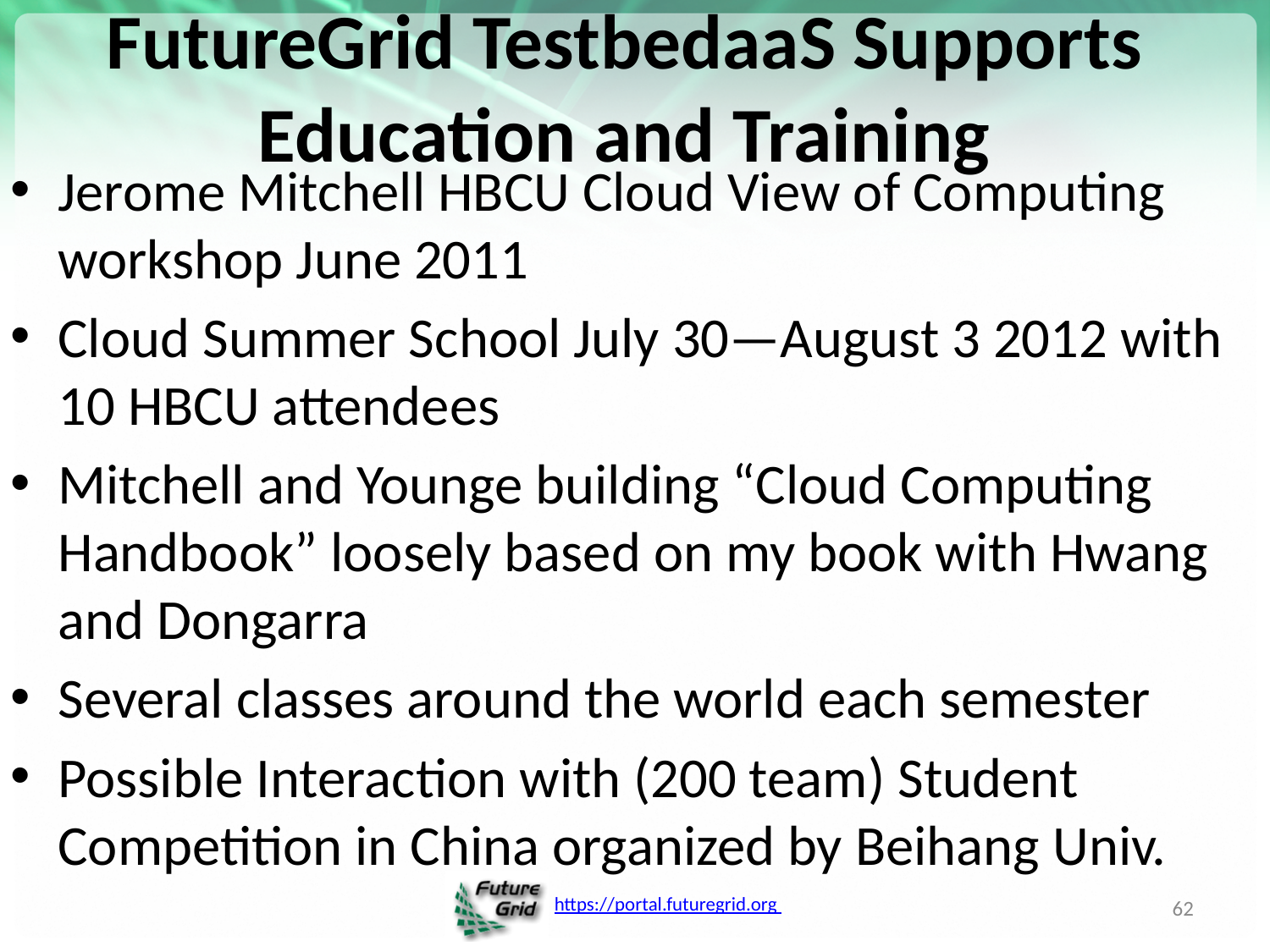

# FutureGrid TestbedaaS Supports Education and Training
Jerome Mitchell HBCU Cloud View of Computing workshop June 2011
Cloud Summer School July 30—August 3 2012 with 10 HBCU attendees
Mitchell and Younge building “Cloud Computing Handbook” loosely based on my book with Hwang and Dongarra
Several classes around the world each semester
Possible Interaction with (200 team) Student Competition in China organized by Beihang Univ.
62